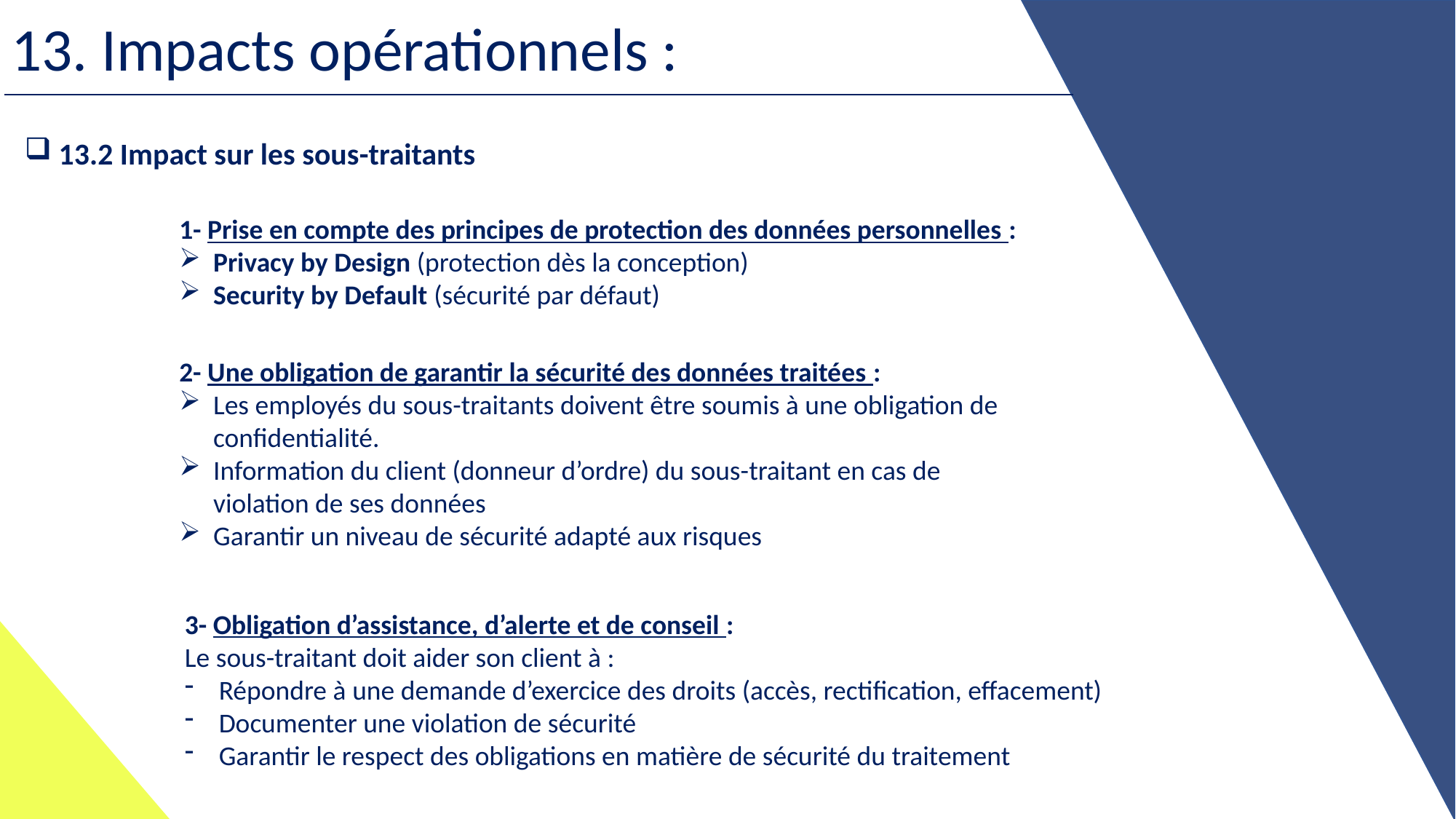

# 13. Impacts opérationnels :
13.2 Impact sur les sous-traitants
1- Prise en compte des principes de protection des données personnelles :
Privacy by Design (protection dès la conception)
Security by Default (sécurité par défaut)
2- Une obligation de garantir la sécurité des données traitées :
Les employés du sous-traitants doivent être soumis à une obligation de confidentialité.
Information du client (donneur d’ordre) du sous-traitant en cas de violation de ses données
Garantir un niveau de sécurité adapté aux risques
3- Obligation d’assistance, d’alerte et de conseil :
Le sous-traitant doit aider son client à :
Répondre à une demande d’exercice des droits (accès, rectification, effacement)
Documenter une violation de sécurité
Garantir le respect des obligations en matière de sécurité du traitement